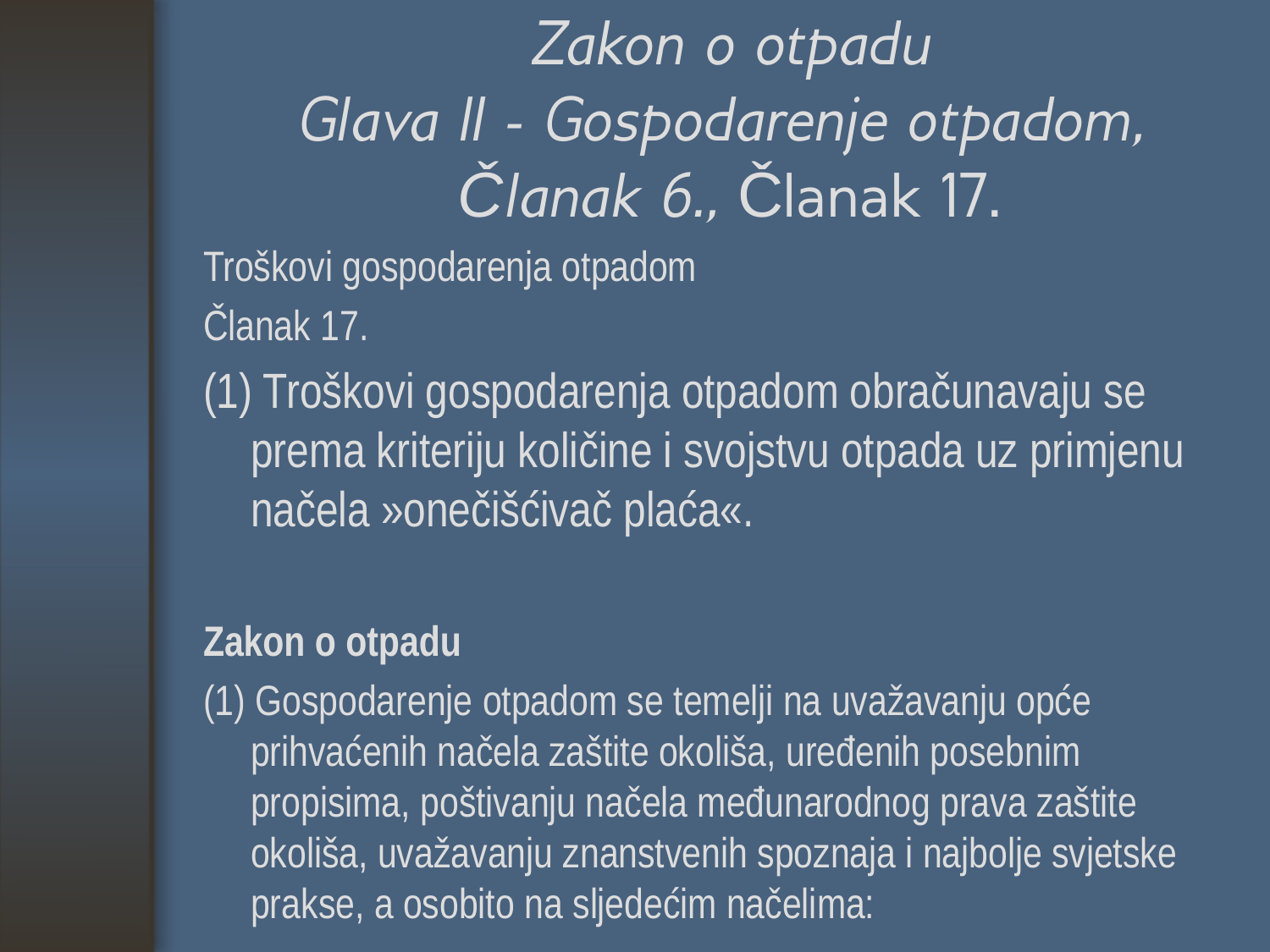

# Zakon o otpadu Glava II - Gospodarenje otpadom, Članak 6., Članak 17.
Troškovi gospodarenja otpadom
Članak 17.
(1) Troškovi gospodarenja otpadom obračunavaju se prema kriteriju količine i svojstvu otpada uz primjenu načela »onečišćivač plaća«.

Zakon o otpadu
(1) Gospodarenje otpadom se temelji na uvažavanju opće­prihvaćenih načela zaštite okoliša, uređenih posebnim propisima, poštivanju načela međunarodnog prava zaštite okoliša, uvaža­vanju znanstvenih spoznaja i najbolje svjetske prakse, a osobito na sljedećim načelima: